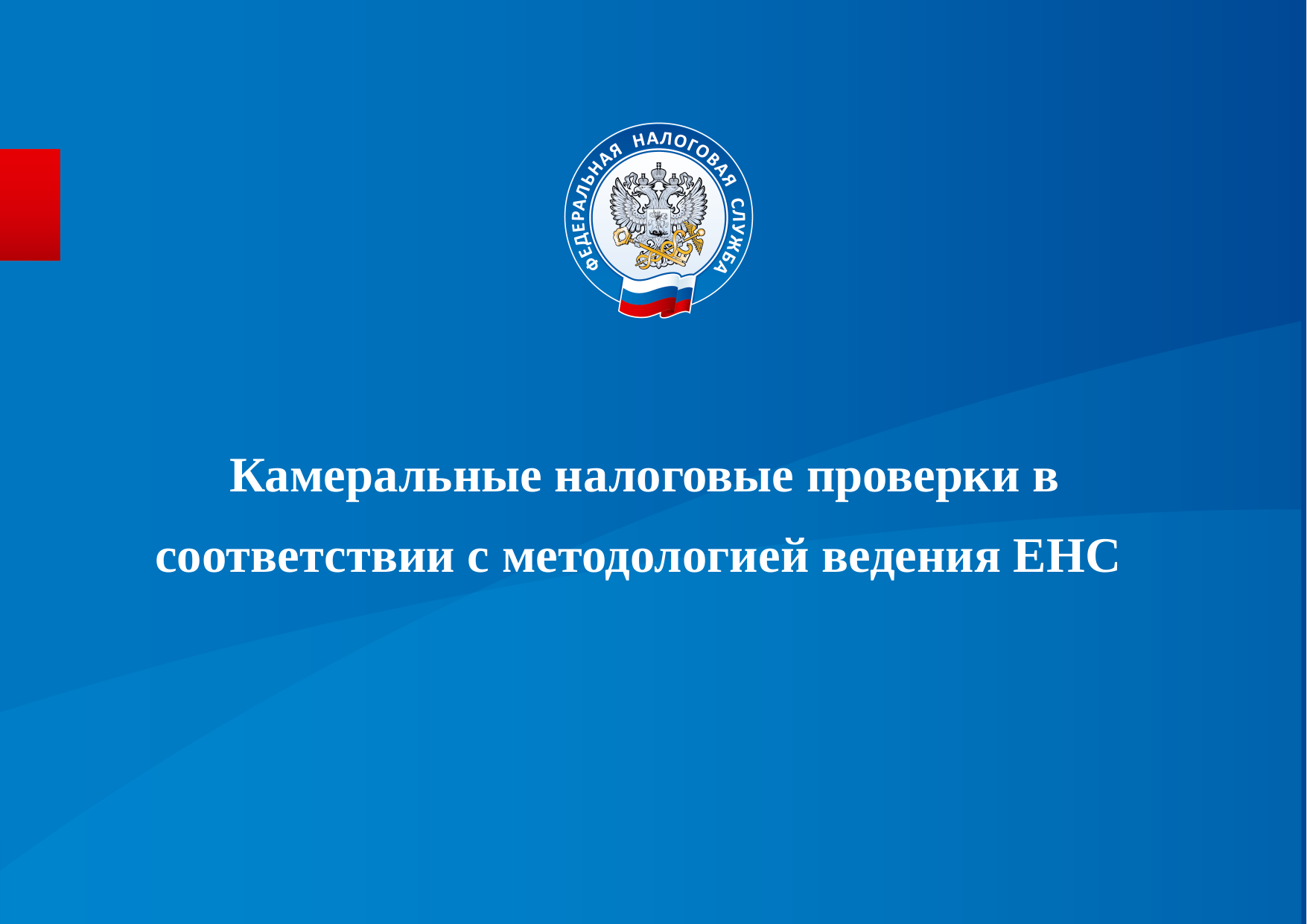

# Камеральные налоговые проверки в соответствии с методологией ведения ЕНС